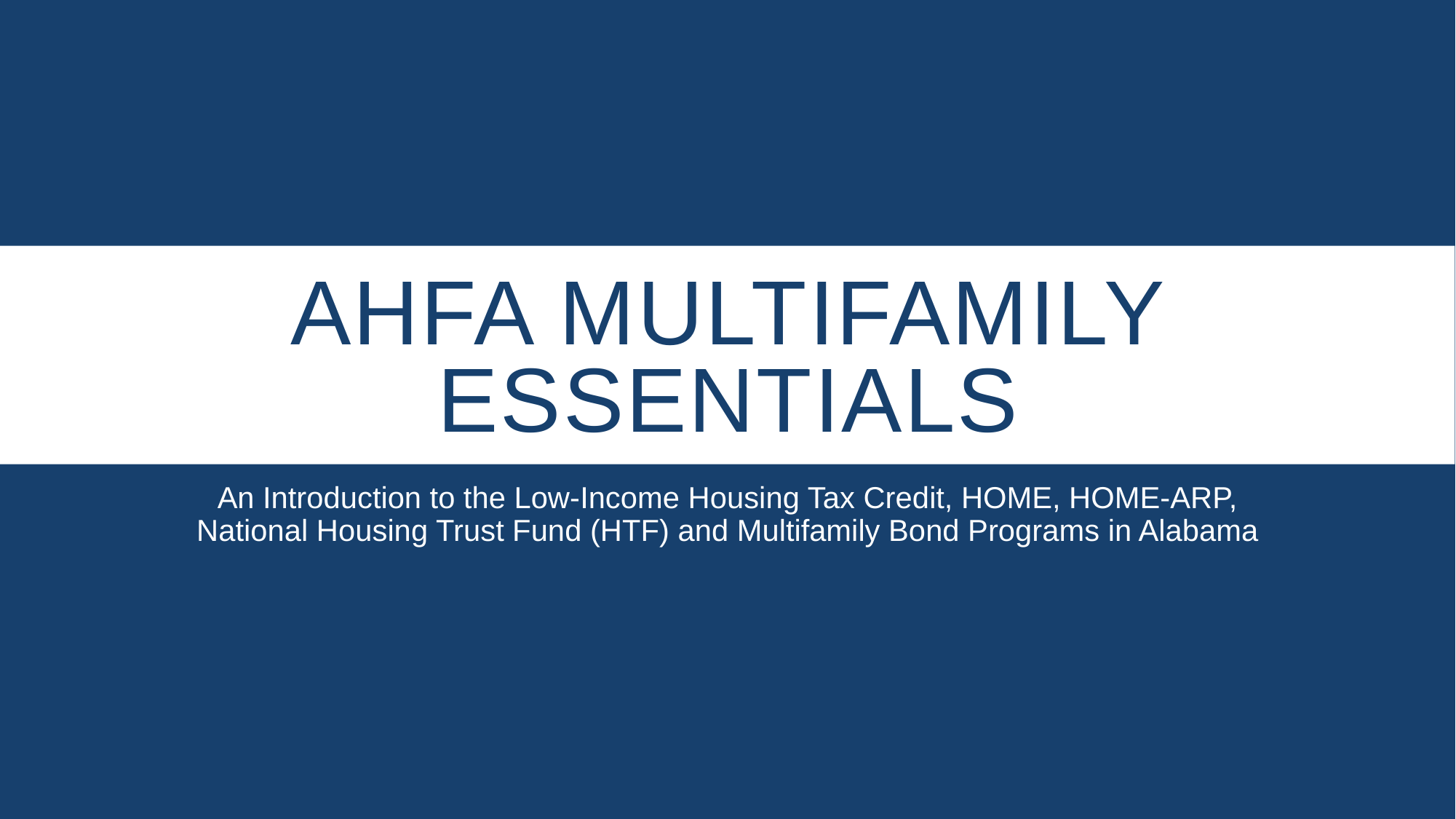

# AHFA Multifamily Essentials
An Introduction to the Low-Income Housing Tax Credit, HOME, HOME-ARP, National Housing Trust Fund (HTF) and Multifamily Bond Programs in Alabama